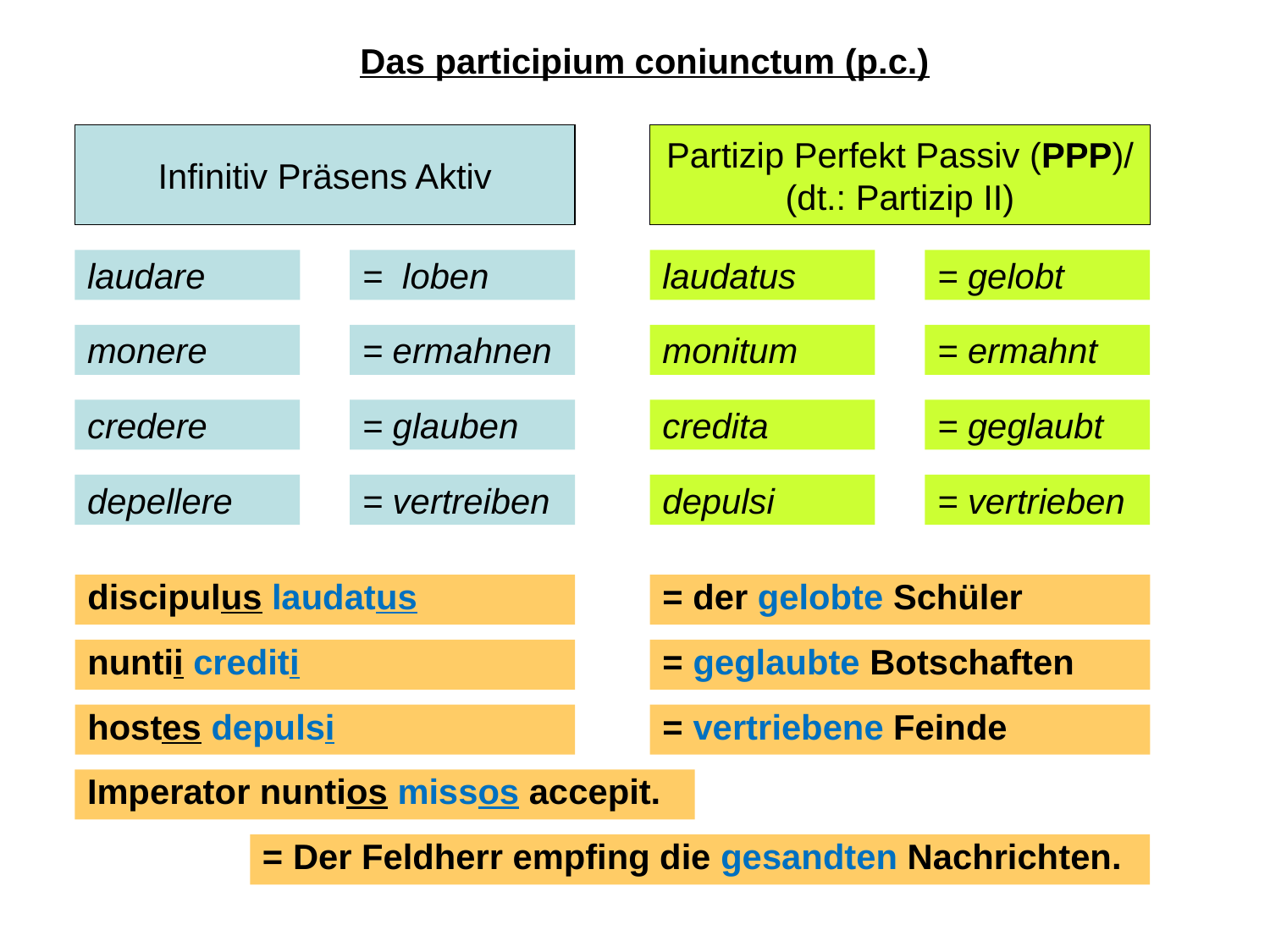

# Das participium coniunctum (p.c.)
Infinitiv Präsens Aktiv
Partizip Perfekt Passiv (PPP)/ (dt.: Partizip II)
laudare
=  loben
laudatus
= gelobt
monere
= ermahnen
monitum
= ermahnt
credere
= glauben
credita
= geglaubt
depellere
= vertreiben
depulsi
= vertrieben
discipulus laudatus
= der gelobte Schüler
nuntii crediti
= geglaubte Botschaften
hostes depulsi
= vertriebene Feinde
Imperator nuntios missos accepit.
= Der Feldherr empfing die gesandten Nachrichten.